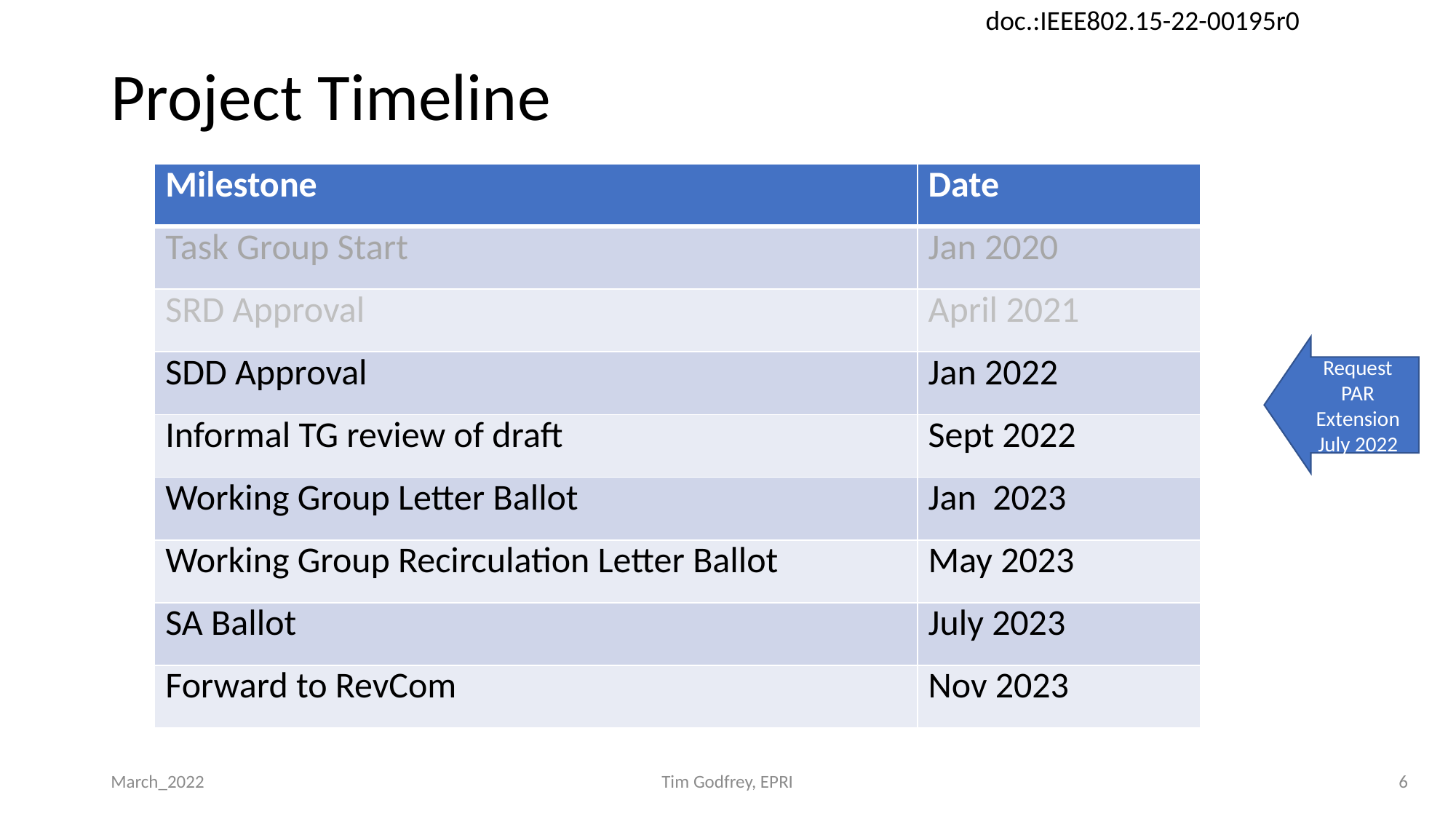

# Project Timeline
| Milestone | Date |
| --- | --- |
| Task Group Start | Jan 2020 |
| SRD Approval | April 2021 |
| SDD Approval | Jan 2022 |
| Informal TG review of draft | Sept 2022 |
| Working Group Letter Ballot | Jan 2023 |
| Working Group Recirculation Letter Ballot | May 2023 |
| SA Ballot | July 2023 |
| Forward to RevCom | Nov 2023 |
Request PAR Extension July 2022
March_2022
Tim Godfrey, EPRI
6